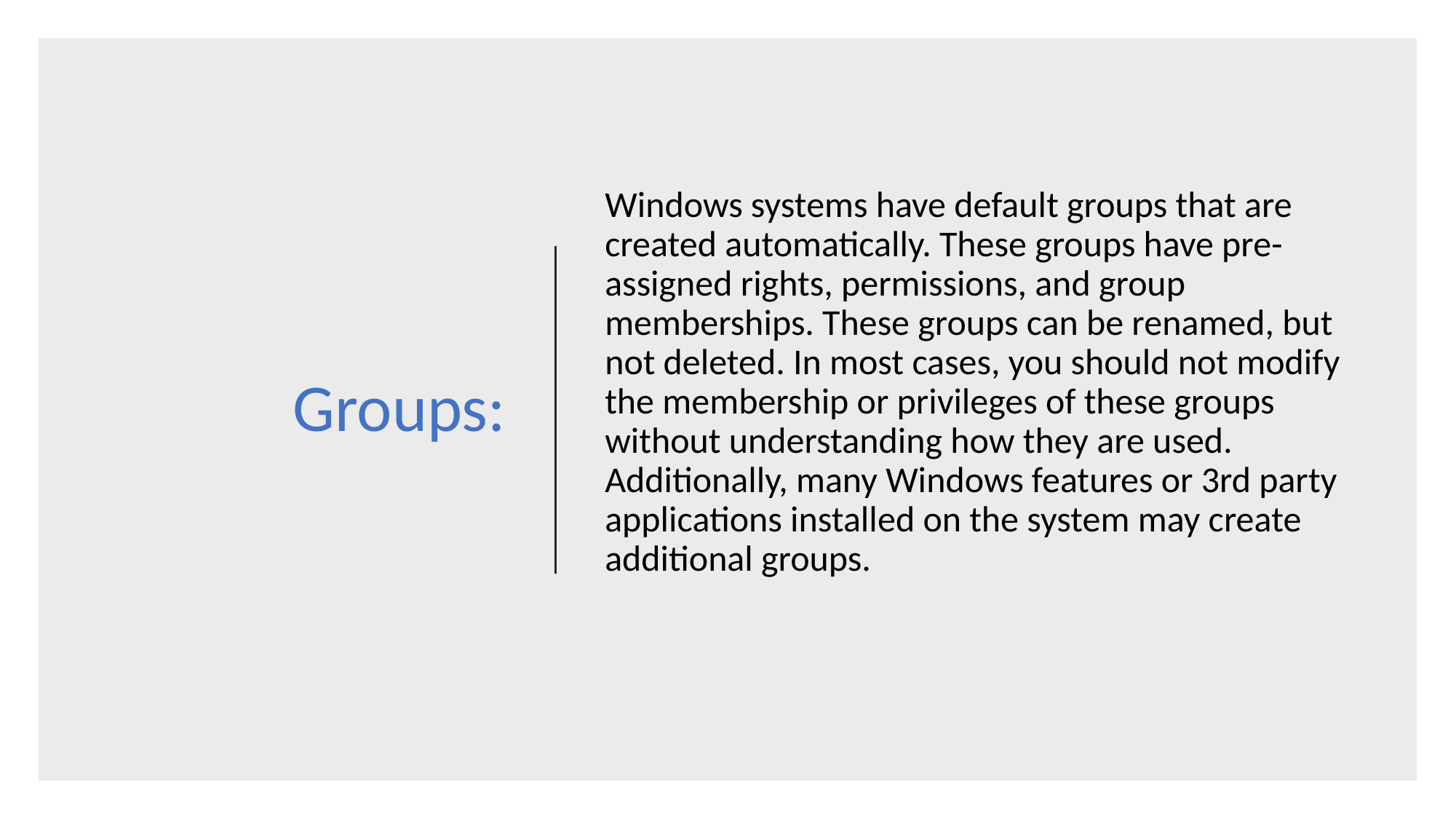

# Groups:
Windows systems have default groups that are created automatically. These groups have pre-assigned rights, permissions, and group memberships. These groups can be renamed, but not deleted. In most cases, you should not modify the membership or privileges of these groups without understanding how they are used. Additionally, many Windows features or 3rd party applications installed on the system may create additional groups.